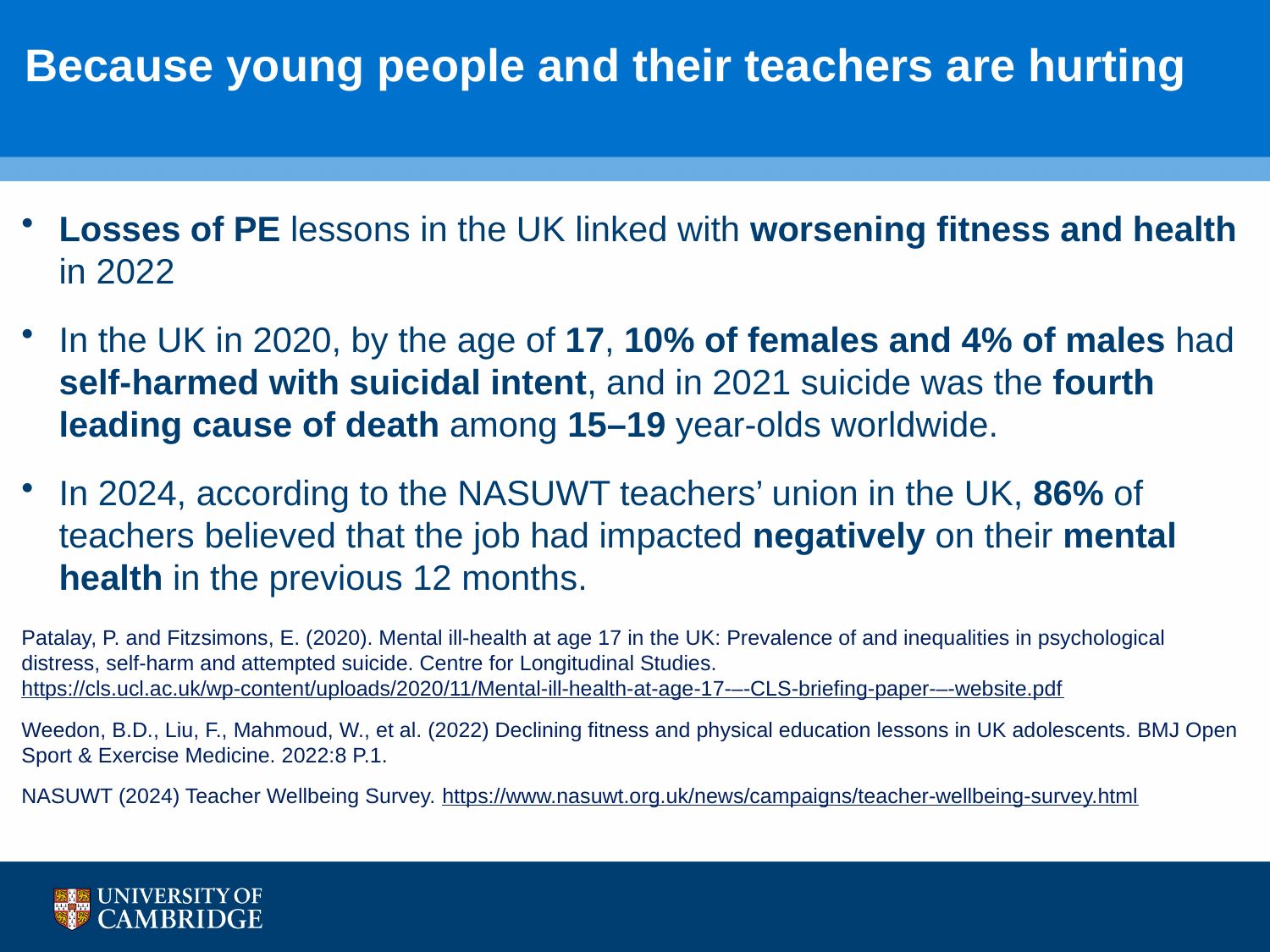

# Because young people and their teachers are hurting
Losses of PE lessons in the UK linked with worsening fitness and health in 2022
In the UK in 2020, by the age of 17, 10% of females and 4% of males had self-harmed with suicidal intent, and in 2021 suicide was the fourth leading cause of death among 15–19 year-olds worldwide.
In 2024, according to the NASUWT teachers’ union in the UK, 86% of teachers believed that the job had impacted negatively on their mental health in the previous 12 months.
Patalay, P. and Fitzsimons, E. (2020). Mental ill-health at age 17 in the UK: Prevalence of and inequalities in psychological distress, self-harm and attempted suicide. Centre for Longitudinal Studies. https://cls.ucl.ac.uk/wp-content/uploads/2020/11/Mental-ill-health-at-age-17-–-CLS-briefing-paper-–-website.pdf
Weedon, B.D., Liu, F., Mahmoud, W., et al. (2022) Declining fitness and physical education lessons in UK adolescents. BMJ Open Sport & Exercise Medicine. 2022:8 P.1.
NASUWT (2024) Teacher Wellbeing Survey. https://www.nasuwt.org.uk/news/campaigns/teacher-wellbeing-survey.html